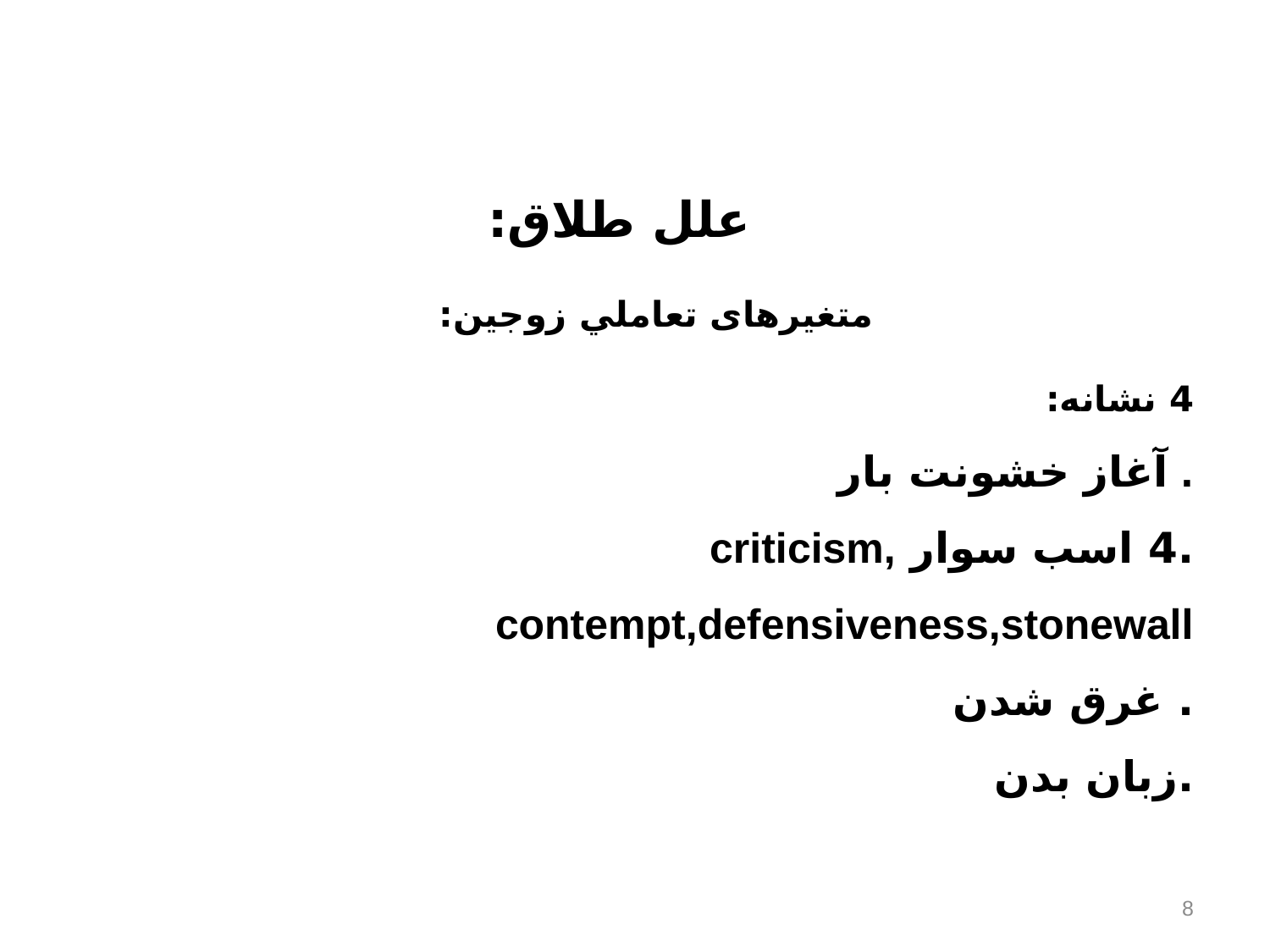

علل طلاق:

متغیرهای تعاملي زوجین:

4 نشانه:
. آغاز خشونت بار
.4 اسب سوار criticism, contempt,defensiveness,stonewall
. غرق شدن
.زبان بدن

8